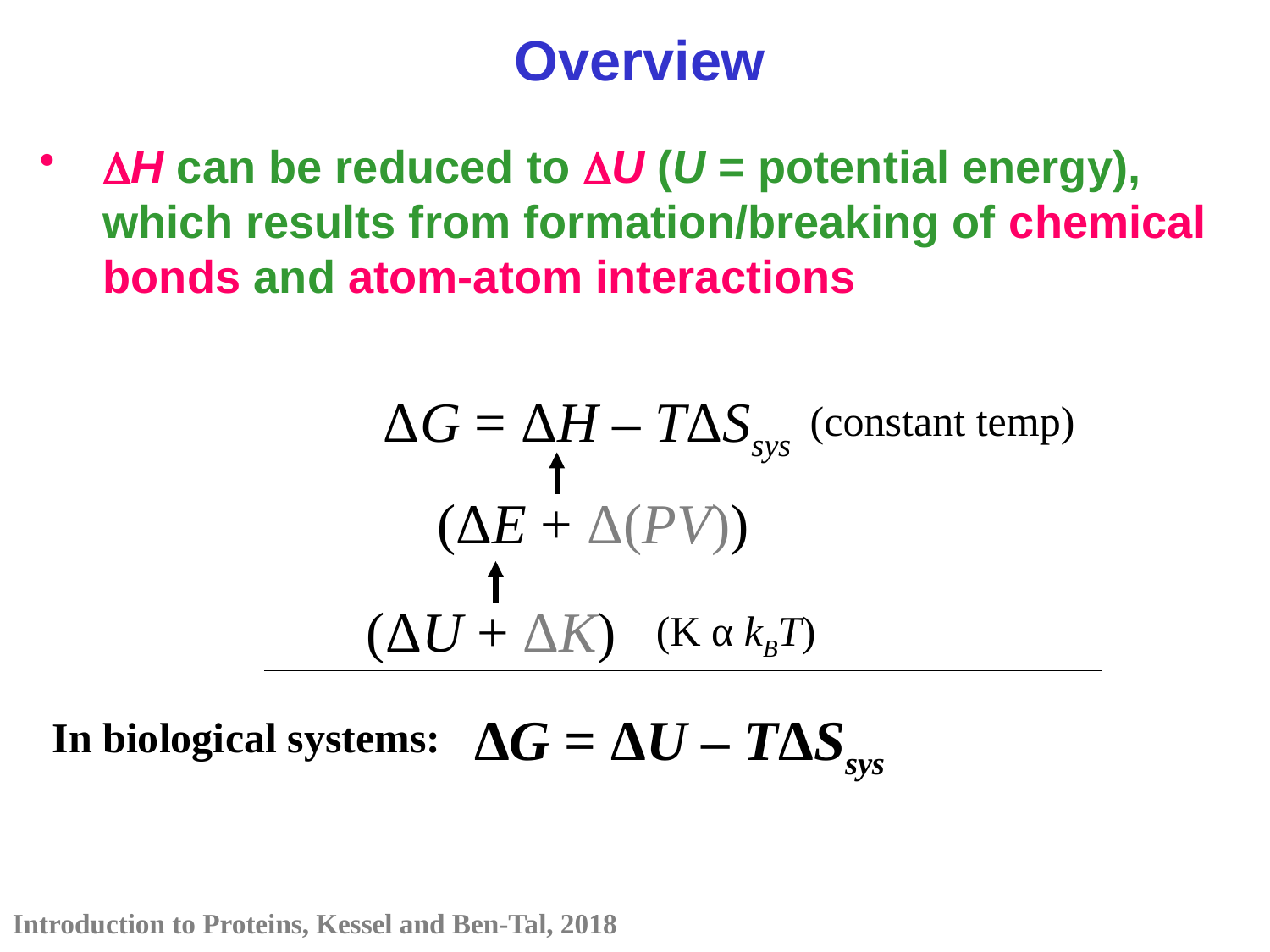

Overview
ΔH can be reduced to ΔU (U = potential energy), which results from formation/breaking of chemical bonds and atom-atom interactions
ΔG = ΔH – TΔSsys
(constant temp)
(ΔE + Δ(PV))
(ΔU + ΔK)
(K α kBT)
ΔG = ΔU – TΔSsys
In biological systems: